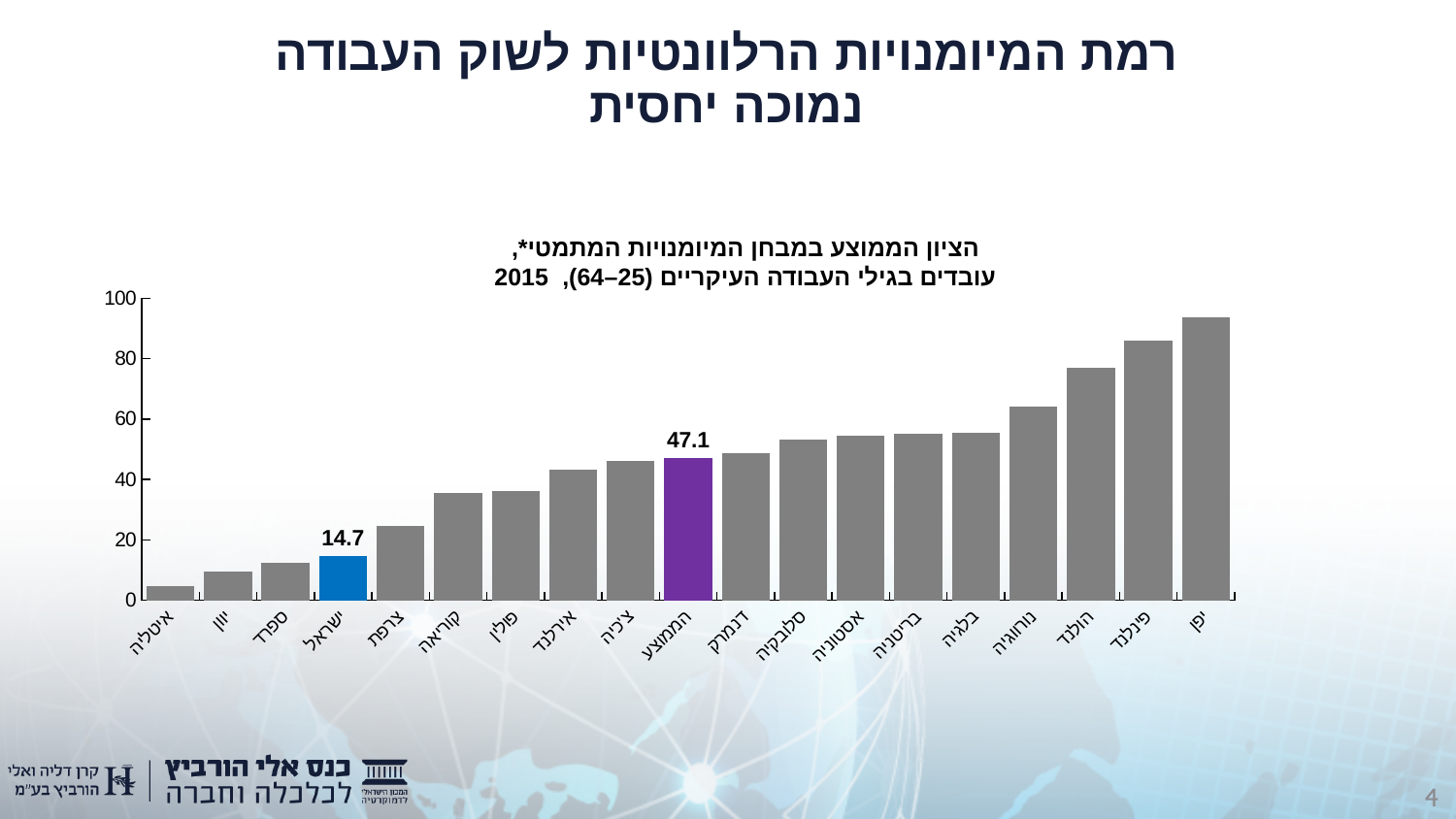

# רמת המיומנויות הרלוונטיות לשוק העבודה נמוכה יחסית

### Chart

| Category |  |
|---|---|
| איטליה | 4.756999097858 |
| יוון | 9.597725691026998 |
| ספרד | 12.3006191945419 |
| ישראל | 14.6893836257401 |
| צרפת | 24.702611641184202 |
| קוריאה | 35.4890219027919 |
| פולין | 36.0547532956775 |
| אירלנד | 43.37660932910417 |
| צ'כיה | 46.14924938242454 |
| הממוצע | 47.07750580185609 |
| דנמרק | 48.66223553767114 |
| סלובקיה | 53.328158499595844 |
| אסטוניה | 54.56444232571609 |
| בריטניה | 55.15290097188211 |
| בלגיה | 55.45868790405145 |
| נורווגיה | 64.1868592948042 |
| הולנד | 77.0898868536334 |
| פינלנד | 85.9239609522021 |
| יפן | 93.5228767573879 |
הציון הממוצע במבחן המיומנויות המתמטי*,
עובדים בגילי העבודה העיקריים (25–64),  2015

4